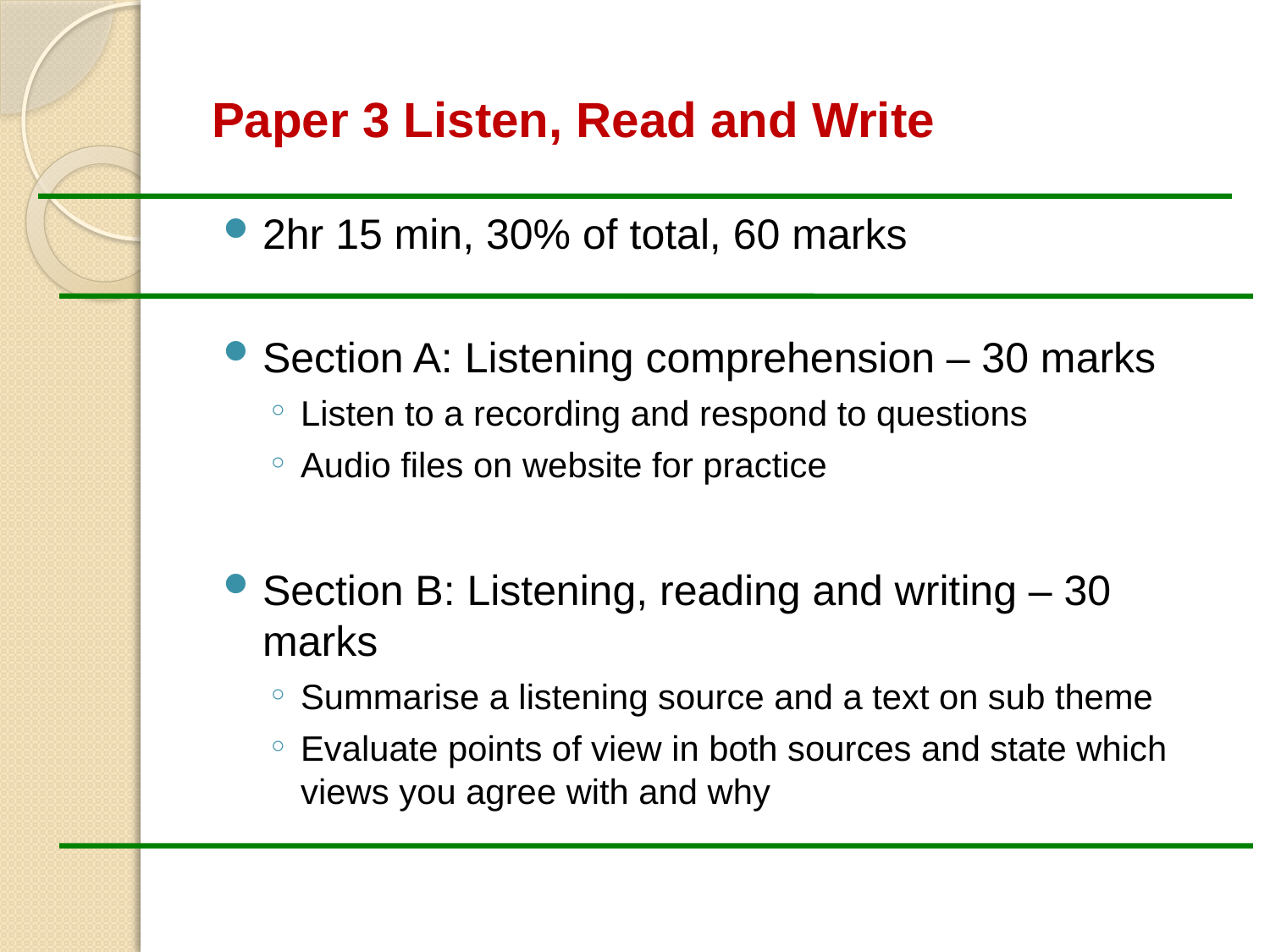

# Paper 3 Listen, Read and Write

2hr 15 min, 30% of total, 60 marks

Section A: Listening comprehension – 30 marks
Listen to a recording and respond to questions
Audio files on website for practice

Section B: Listening, reading and writing – 30 marks
Summarise a listening source and a text on sub theme
Evaluate points of view in both sources and state which views you agree with and why